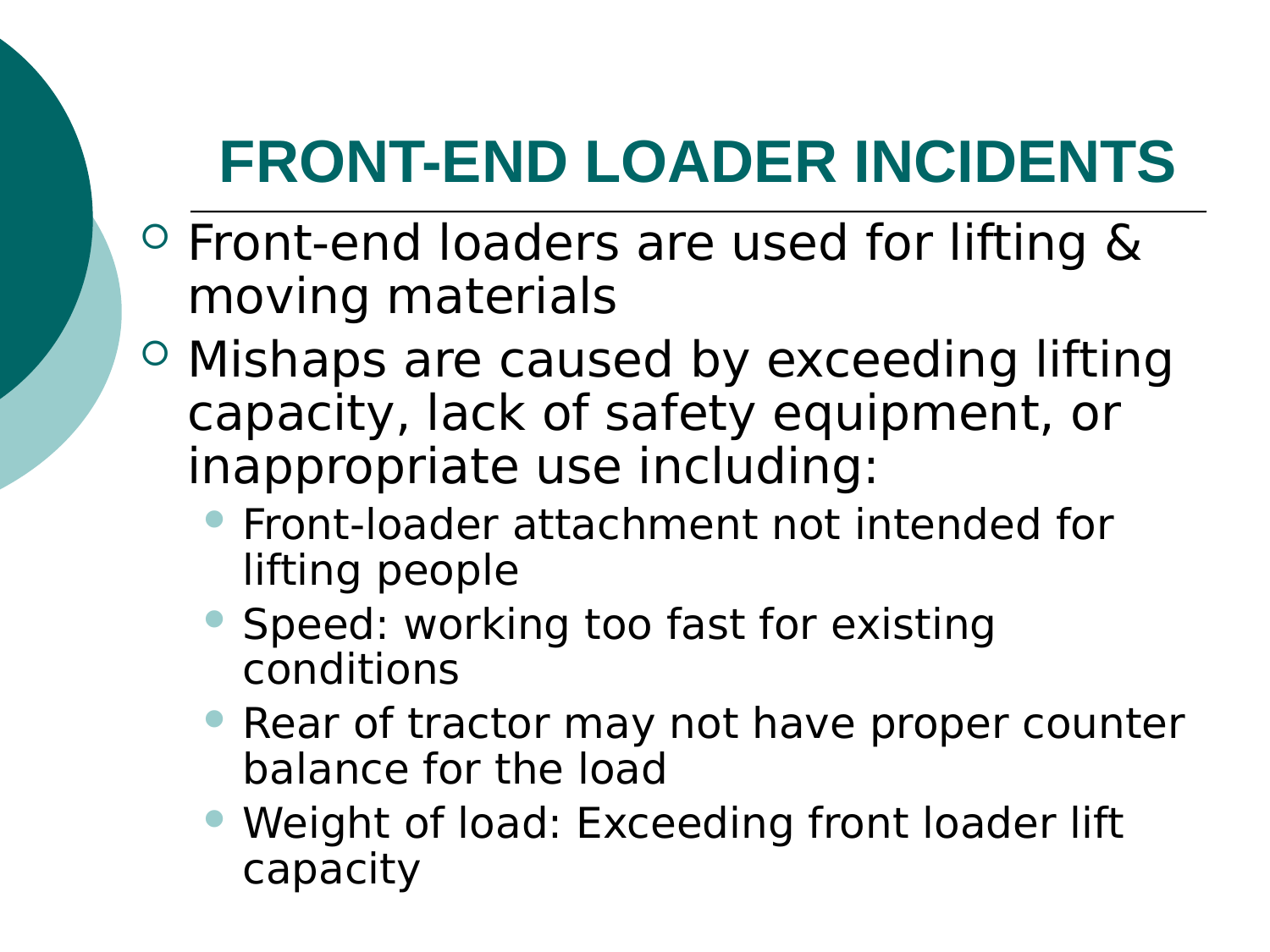

# FRONT-END LOADER INCIDENTS
Front-end loaders are used for lifting & moving materials
Mishaps are caused by exceeding lifting capacity, lack of safety equipment, or inappropriate use including:
Front-loader attachment not intended for lifting people
Speed: working too fast for existing conditions
Rear of tractor may not have proper counter balance for the load
Weight of load: Exceeding front loader lift capacity